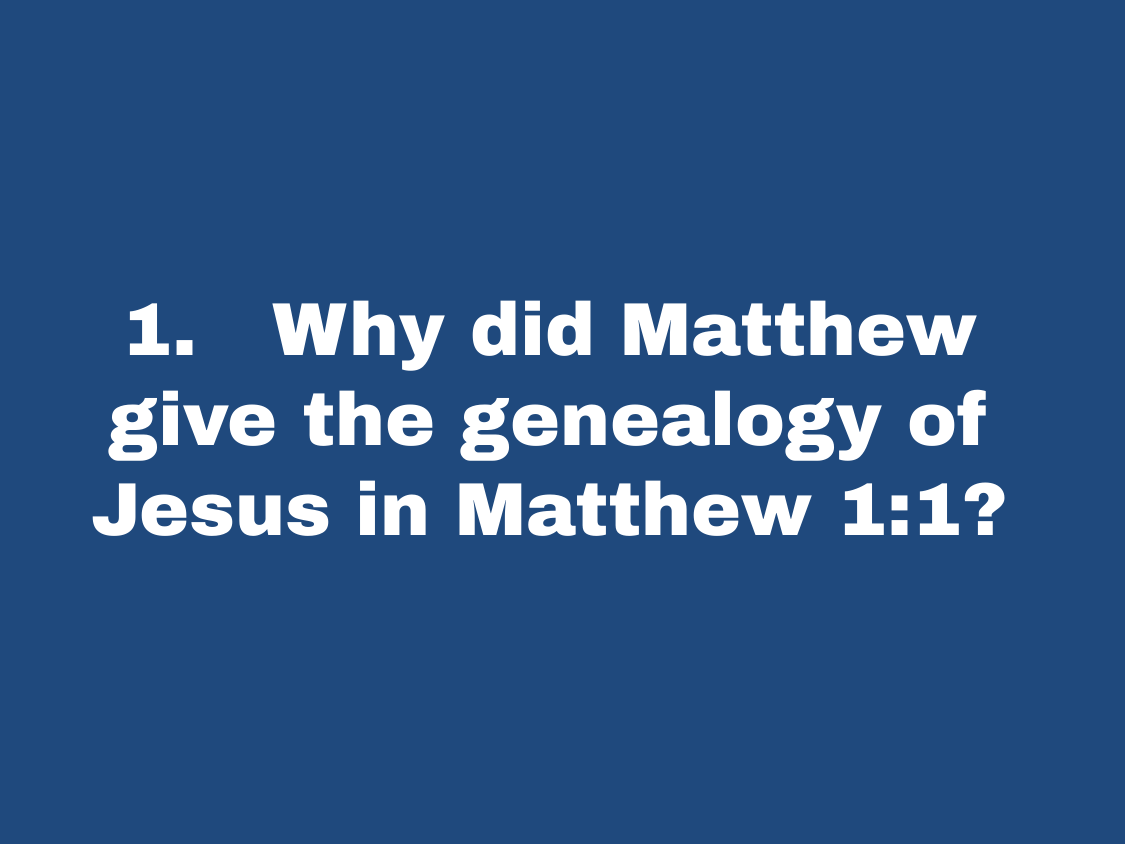

# 1.	Why did Matthew give the genealogy of Jesus in Matthew 1:1?